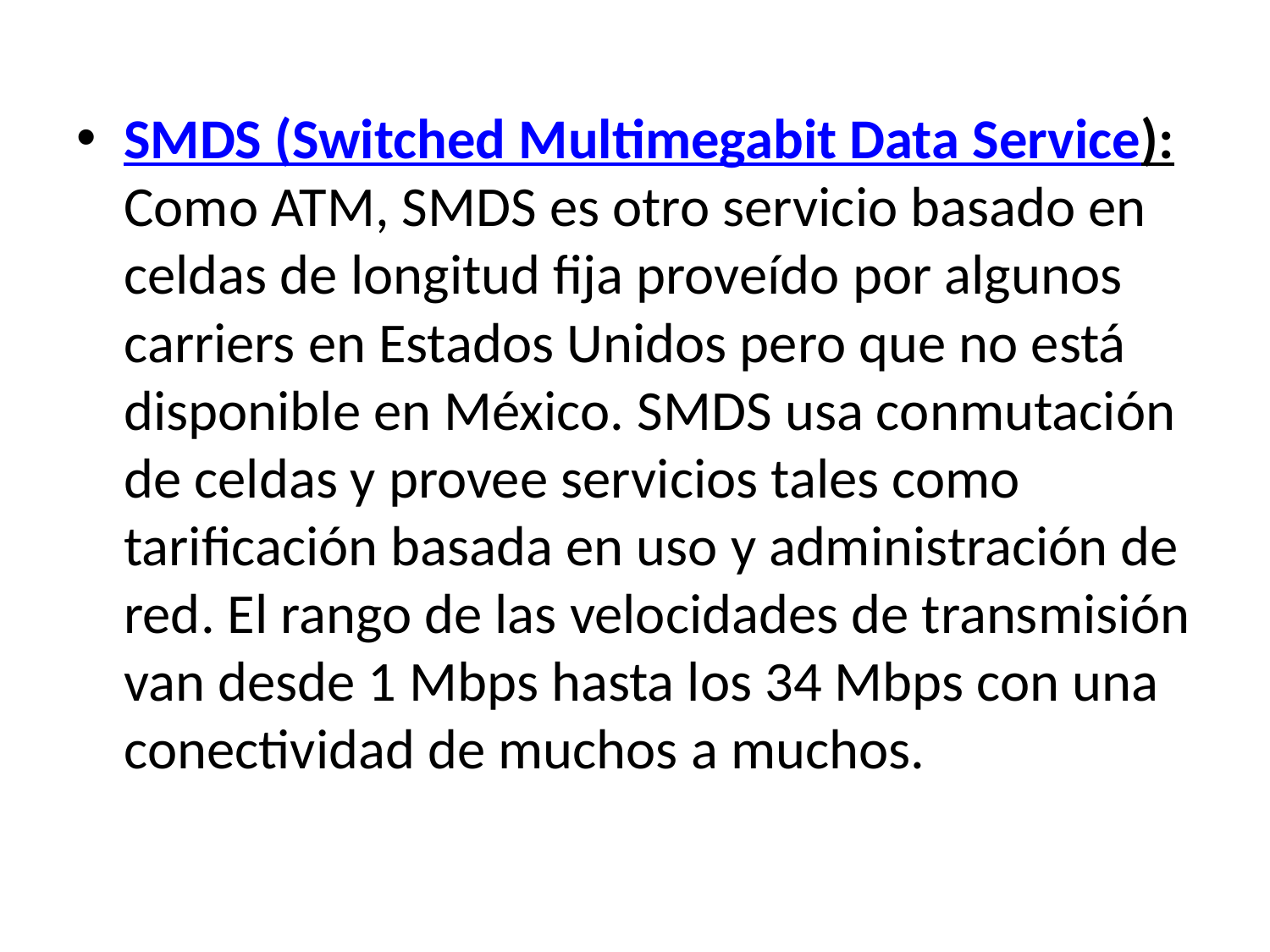

SMDS (Switched Multimegabit Data Service): Como ATM, SMDS es otro servicio basado en celdas de longitud fija proveído por algunos carriers en Estados Unidos pero que no está disponible en México. SMDS usa conmutación de celdas y provee servicios tales como tarificación basada en uso y administración de red. El rango de las velocidades de transmisión van desde 1 Mbps hasta los 34 Mbps con una conectividad de muchos a muchos.